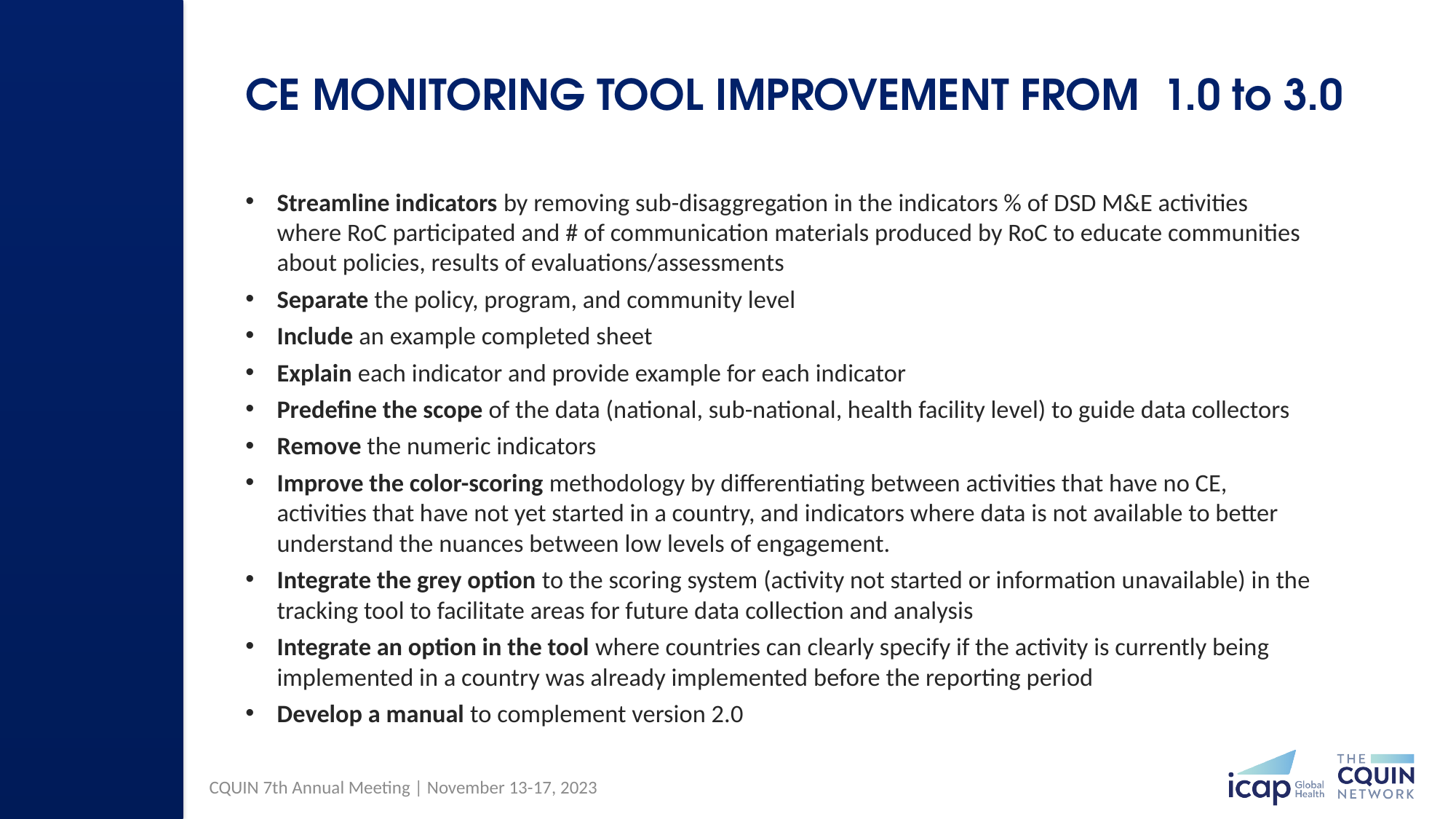

# CE MONITORING TOOL IMPROVEMENT FROM  1.0 to 3.0
Streamline indicators by removing sub-disaggregation in the indicators % of DSD M&E activities where RoC participated and # of communication materials produced by RoC to educate communities about policies, results of evaluations/assessments
Separate the policy, program, and community level
Include an example completed sheet
Explain each indicator and provide example for each indicator
Predefine the scope of the data (national, sub-national, health facility level) to guide data collectors
Remove the numeric indicators
Improve the color-scoring methodology by differentiating between activities that have no CE, activities that have not yet started in a country, and indicators where data is not available to better understand the nuances between low levels of engagement.
Integrate the grey option to the scoring system (activity not started or information unavailable) in the tracking tool to facilitate areas for future data collection and analysis
Integrate an option in the tool where countries can clearly specify if the activity is currently being implemented in a country was already implemented before the reporting period
Develop a manual to complement version 2.0